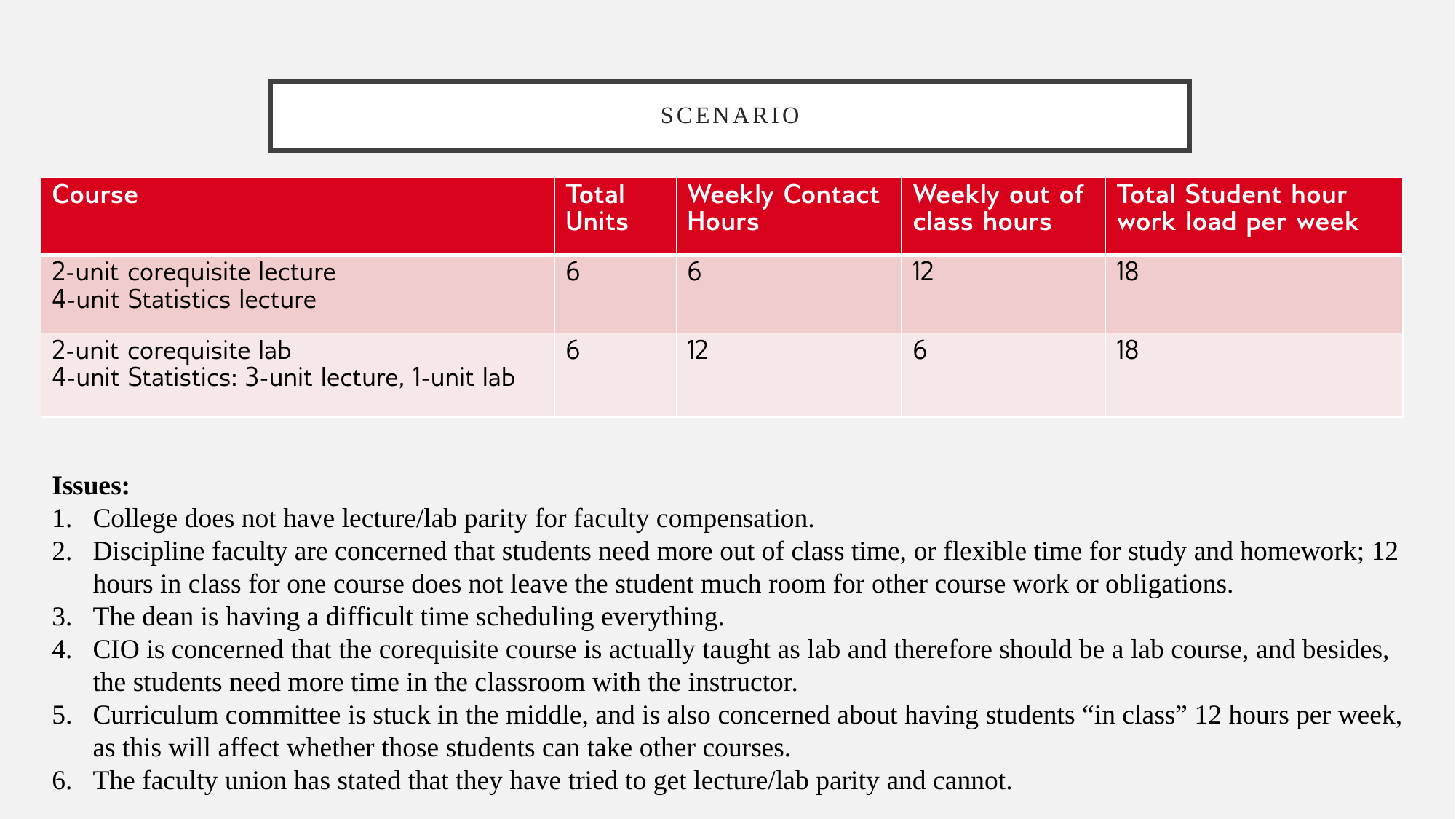

# Scenario
| Course | Total Units | Weekly Contact Hours | Weekly out of class hours | Total Student hour work load per week |
| --- | --- | --- | --- | --- |
| 2-unit corequisite lecture 4-unit Statistics lecture | 6 | 6 | 12 | 18 |
| 2-unit corequisite lab 4-unit Statistics: 3-unit lecture, 1-unit lab | 6 | 12 | 6 | 18 |

Issues:
College does not have lecture/lab parity for faculty compensation.
Discipline faculty are concerned that students need more out of class time, or flexible time for study and homework; 12 hours in class for one course does not leave the student much room for other course work or obligations.
The dean is having a difficult time scheduling everything.
CIO is concerned that the corequisite course is actually taught as lab and therefore should be a lab course, and besides, the students need more time in the classroom with the instructor.
Curriculum committee is stuck in the middle, and is also concerned about having students “in class” 12 hours per week, as this will affect whether those students can take other courses.
The faculty union has stated that they have tried to get lecture/lab parity and cannot.